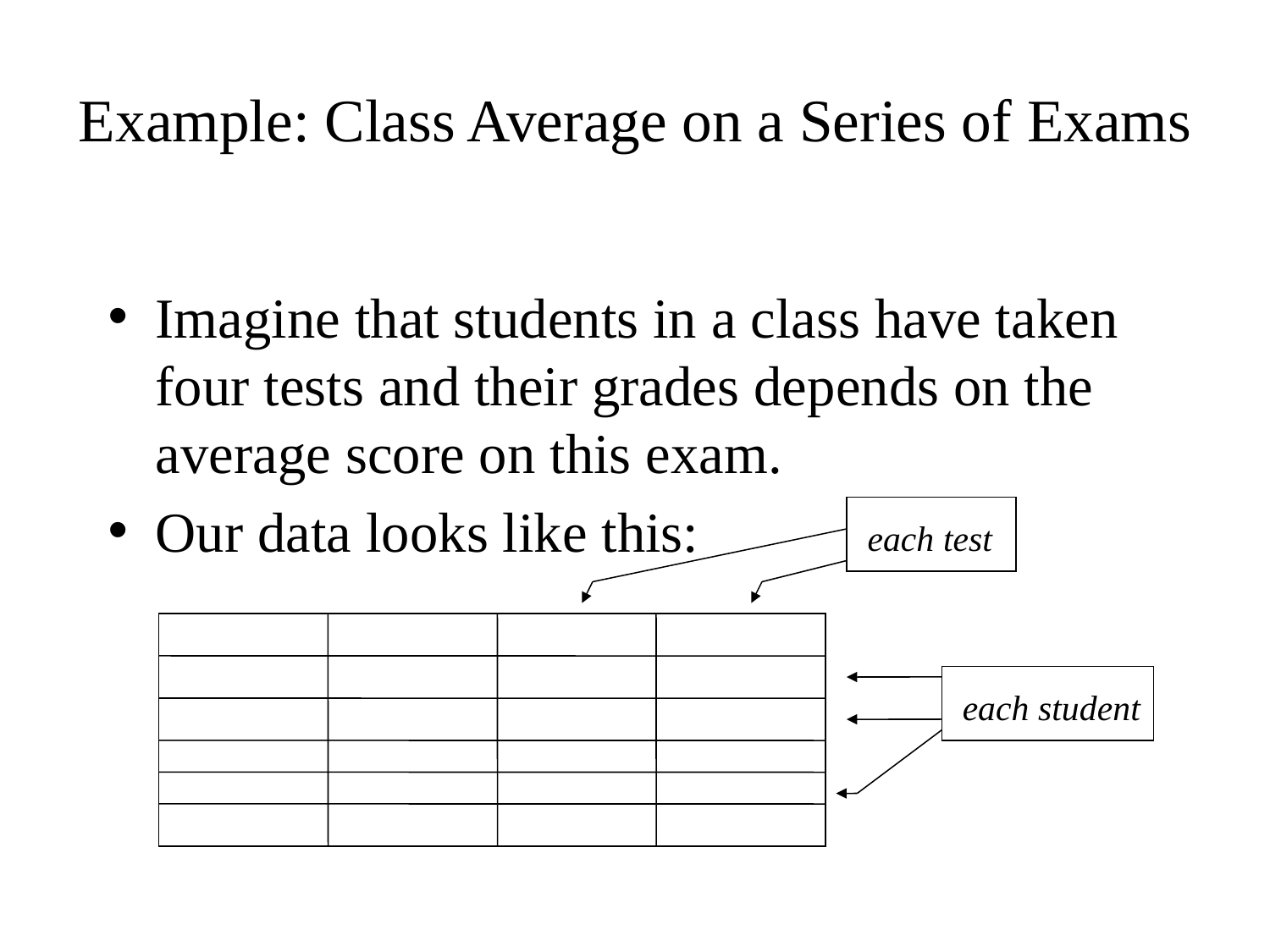

# Example: Class Average on a Series of Exams
Imagine that students in a class have taken four tests and their grades depends on the average score on this exam.
Our data looks like this:

each test

each student